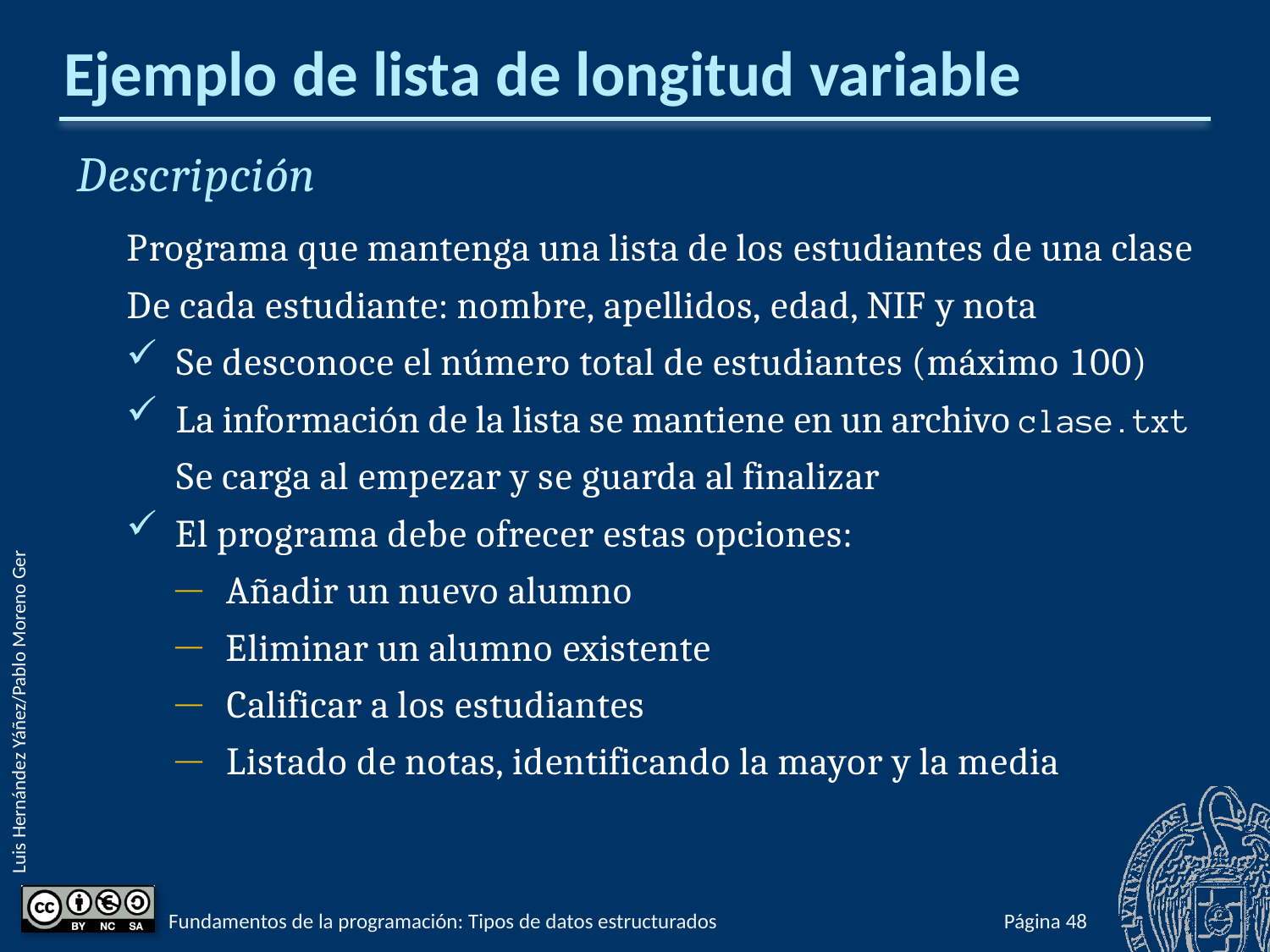

# Ejemplo de lista de longitud variable
Descripción
Programa que mantenga una lista de los estudiantes de una clase
De cada estudiante: nombre, apellidos, edad, NIF y nota
Se desconoce el número total de estudiantes (máximo 100)
La información de la lista se mantiene en un archivo clase.txt
Se carga al empezar y se guarda al finalizar
El programa debe ofrecer estas opciones:
Añadir un nuevo alumno
Eliminar un alumno existente
Calificar a los estudiantes
Listado de notas, identificando la mayor y la media

Fundamentos de la programación: Tipos de datos estructurados
Página 48